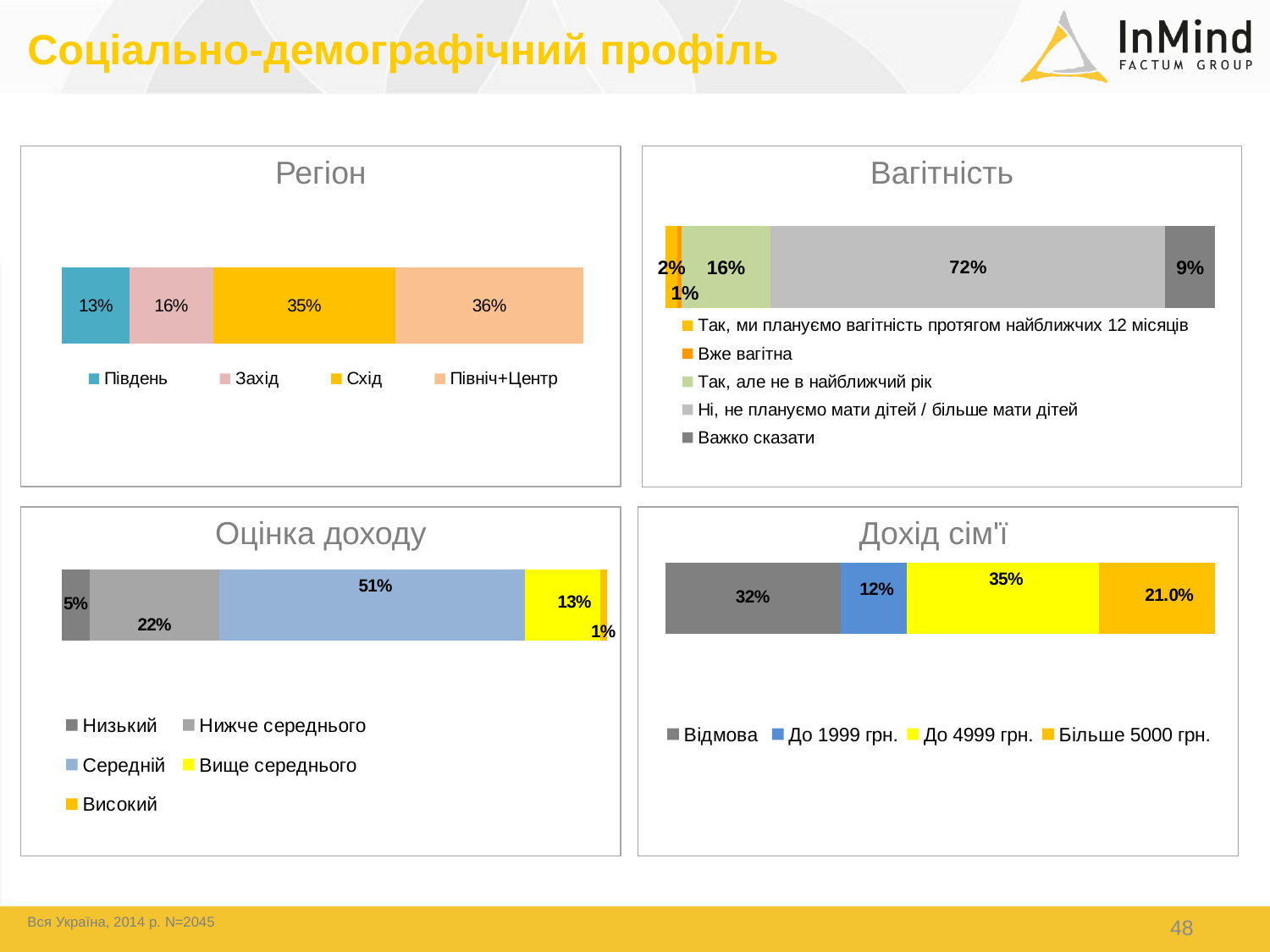

Соціально-демографічний профіль
Регіон
Вагітність

### Chart

| Category | Так, ми плануємо вагітність протягом найближчих 12 місяців | Вже вагітна | Так, але не в найближчий рік | Ні, не плануємо мати дітей / більше мати дітей | Важко сказати |
|---|---|---|---|---|---|
| Столбец2 | 0.0212 | 0.0081 | 0.1609 | 0.7187 | 0.0911 |

### Chart

| Category | Південь | Захід | Схід | Північ+Центр |
|---|---|---|---|---|
| Столбец2 | 0.13 | 0.16 | 0.35 | 0.36 |
Оцінка доходу
Дохід сім'ї

### Chart

| Category | Відмова  | До 1999 грн. | До 4999 грн. | Більше 5000 грн. |
|---|---|---|---|---|
| Столбец2 | 0.3169 | 0.12 | 0.35 | 0.21 |

### Chart

| Category | Низький | Нижче середнього  | Середній | Вище середнього | Високий |
|---|---|---|---|---|---|
| Столбец2 | 0.0472 | 0.2162 | 0.5119 | 0.1254 | 0.0121 |
Вся Україна, 2014 р. N=2045
48